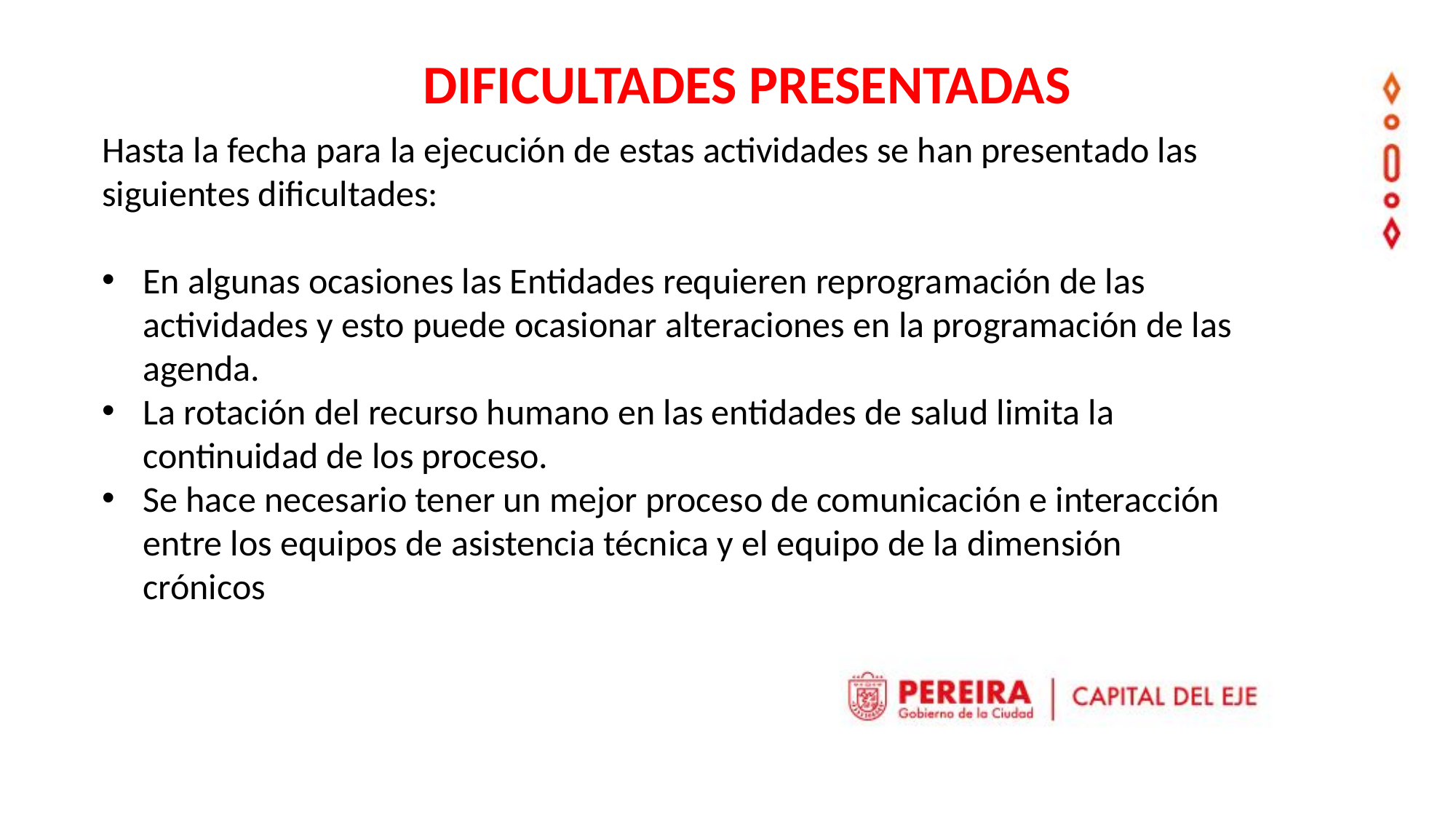

DIFICULTADES PRESENTADAS
Hasta la fecha para la ejecución de estas actividades se han presentado las siguientes dificultades:

En algunas ocasiones las Entidades requieren reprogramación de las actividades y esto puede ocasionar alteraciones en la programación de las agenda.
La rotación del recurso humano en las entidades de salud limita la continuidad de los proceso.
Se hace necesario tener un mejor proceso de comunicación e interacción entre los equipos de asistencia técnica y el equipo de la dimensión crónicos